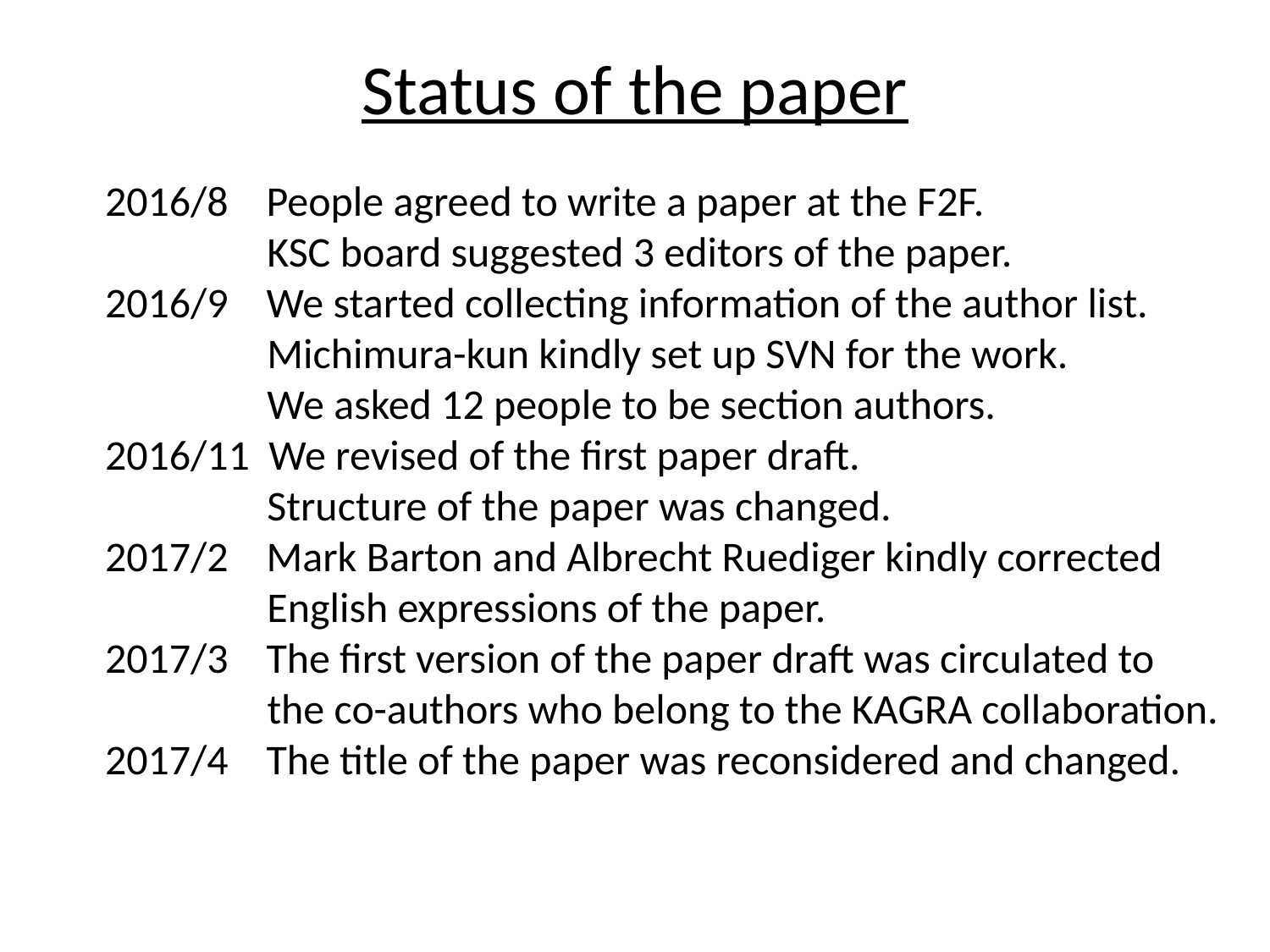

# Status of the paper
2016/8    People agreed to write a paper at the F2F.
                 KSC board suggested 3 editors of the paper.
2016/9    We started collecting information of the author list.
                 Michimura-kun kindly set up SVN for the work.
                 We asked 12 people to be section authors.
2016/11  We revised of the first paper draft.
                 Structure of the paper was changed.
2017/2    Mark Barton and Albrecht Ruediger kindly corrected
                 English expressions of the paper.
2017/3    The first version of the paper draft was circulated to
                 the co-authors who belong to the KAGRA collaboration.
2017/4    The title of the paper was reconsidered and changed.